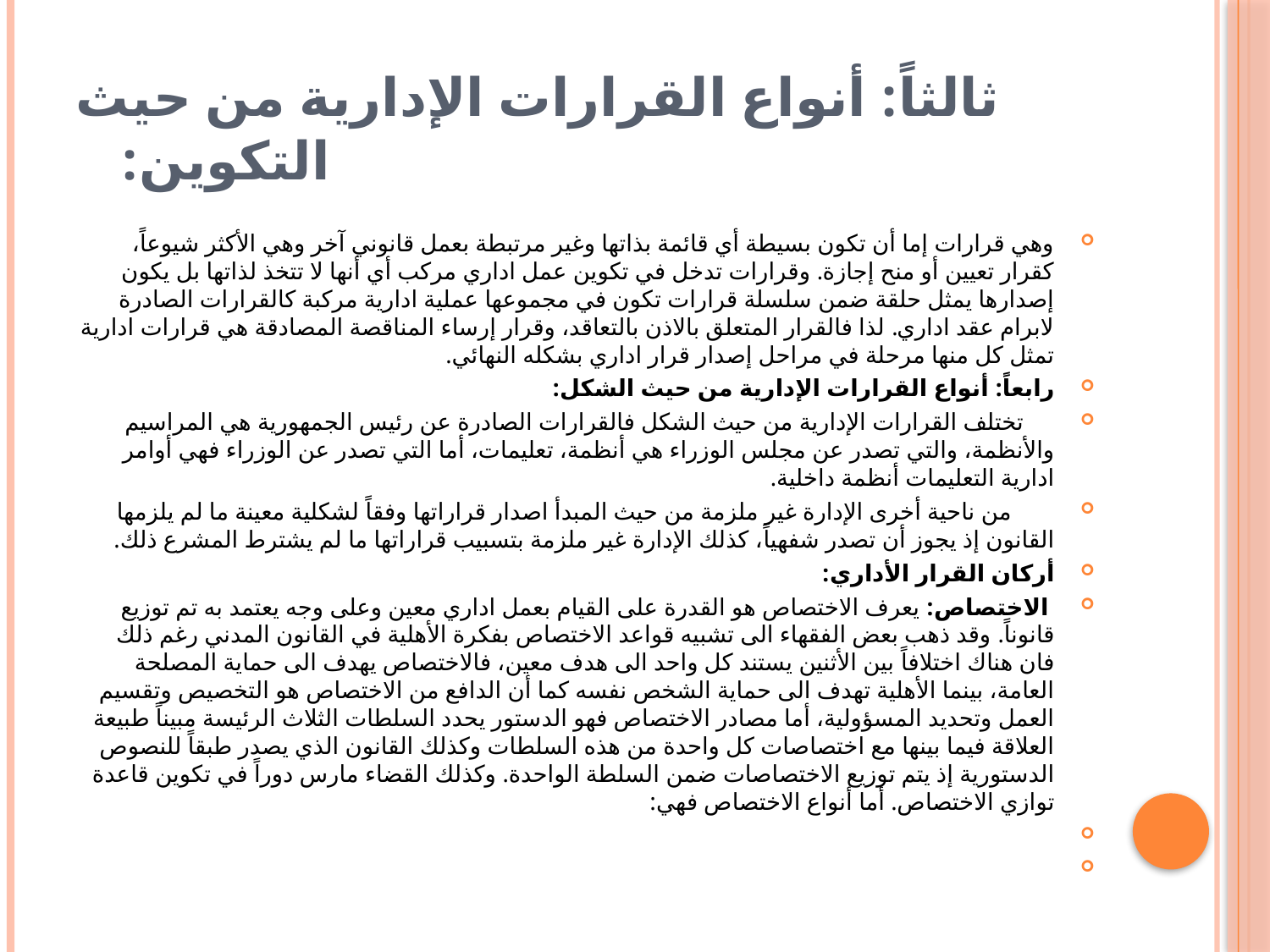

# ثالثاً: أنواع القرارات الإدارية من حيث التكوين:
وهي قرارات إما أن تكون بسيطة أي قائمة بذاتها وغير مرتبطة بعمل قانوني آخر وهي الأكثر شيوعاً، كقرار تعيين أو منح إجازة. وقرارات تدخل في تكوين عمل اداري مركب أي أنها لا تتخذ لذاتها بل يكون إصدارها يمثل حلقة ضمن سلسلة قرارات تكون في مجموعها عملية ادارية مركبة كالقرارات الصادرة لابرام عقد اداري. لذا فالقرار المتعلق بالاذن بالتعاقد، وقرار إرساء المناقصة المصادقة هي قرارات ادارية تمثل كل منها مرحلة في مراحل إصدار قرار اداري بشكله النهائي.
رابعاً: أنواع القرارات الإدارية من حيث الشكل:
     تختلف القرارات الإدارية من حيث الشكل فالقرارات الصادرة عن رئيس الجمهورية هي المراسيم والأنظمة، والتي تصدر عن مجلس الوزراء هي أنظمة، تعليمات، أما التي تصدر عن الوزراء فهي أوامر ادارية التعليمات أنظمة داخلية.
       من ناحية أخرى الإدارة غير ملزمة من حيث المبدأ اصدار قراراتها وفقاً لشكلية معينة ما لم يلزمها القانون إذ يجوز أن تصدر شفهياً، كذلك الإدارة غير ملزمة بتسبيب قراراتها ما لم يشترط المشرع ذلك.
أركان القرار الأداري:
 الاختصاص: يعرف الاختصاص هو القدرة على القيام بعمل اداري معين وعلى وجه يعتمد به تم توزيع قانوناً. وقد ذهب بعض الفقهاء الى تشبيه قواعد الاختصاص بفكرة الأهلية في القانون المدني رغم ذلك فان هناك اختلافاً بين الأثنين يستند كل واحد الى هدف معين، فالاختصاص يهدف الى حماية المصلحة العامة، بينما الأهلية تهدف الى حماية الشخص نفسه كما أن الدافع من الاختصاص هو التخصيص وتقسيم العمل وتحديد المسؤولية، أما مصادر الاختصاص فهو الدستور يحدد السلطات الثلاث الرئيسة مبيناً طبيعة العلاقة فيما بينها مع اختصاصات كل واحدة من هذه السلطات وكذلك القانون الذي يصدر طبقاً للنصوص الدستورية إذ يتم توزيع الاختصاصات ضمن السلطة الواحدة. وكذلك القضاء مارس دوراً في تكوين قاعدة توازي الاختصاص. أما أنواع الاختصاص فهي: